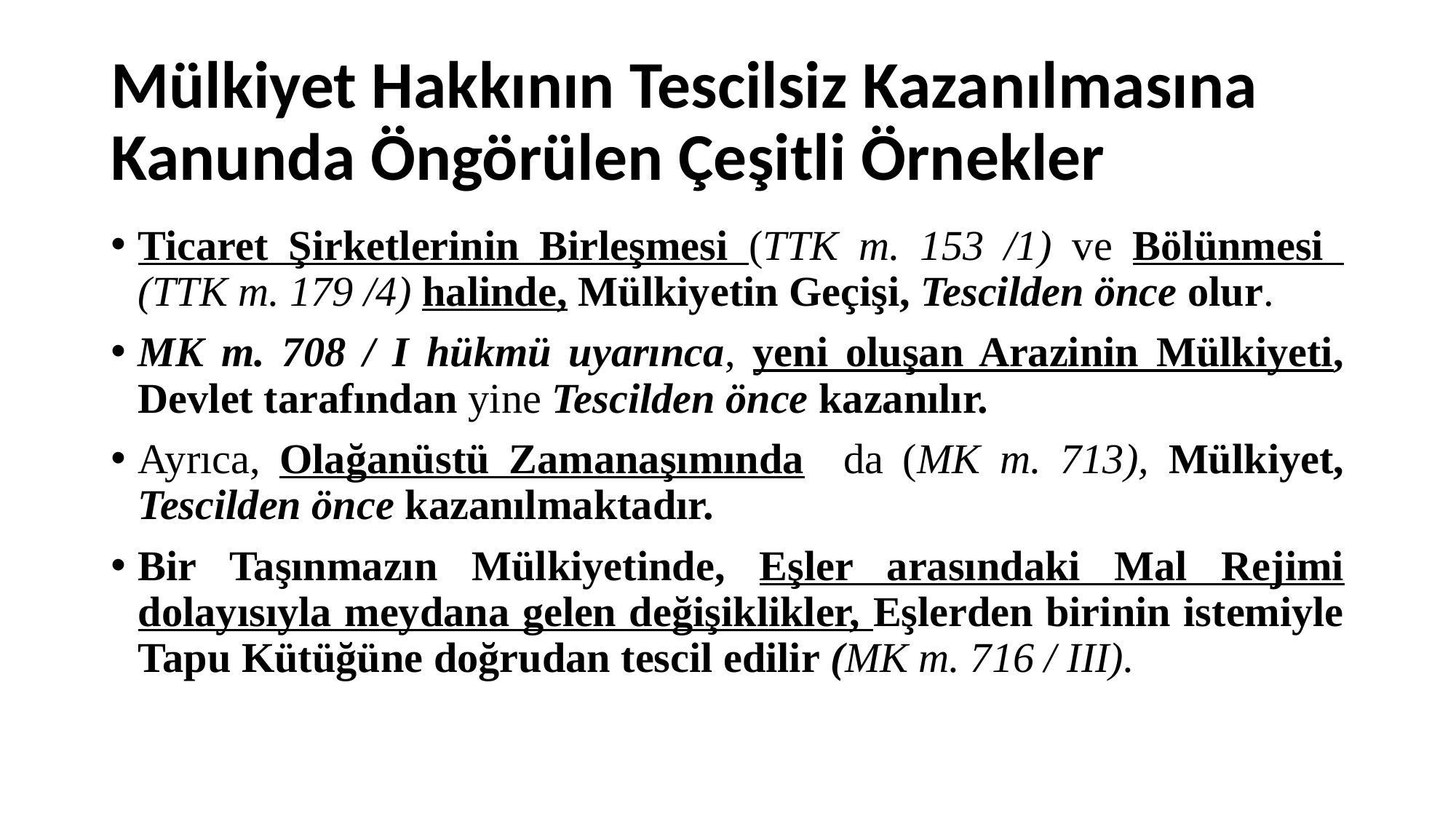

# Mülkiyet Hakkının Tescilsiz Kazanılmasına Kanunda Öngörülen Çeşitli Örnekler
Ticaret Şirketlerinin Birleşmesi (TTK m. 153 /1) ve Bölünmesi  (TTK m. 179 /4) halinde, Mülkiyetin Geçişi, Tescilden önce olur.
MK m. 708 / I hükmü uyarınca, yeni oluşan Arazinin Mülkiyeti, Devlet tarafından yine Tescilden önce kazanılır.
Ayrıca, Olağanüstü Zamanaşımında  da (MK m. 713), Mülkiyet, Tescilden önce kazanılmaktadır.
Bir Taşınmazın Mülkiyetinde, Eşler arasındaki Mal Rejimi dolayısıyla meydana gelen değişiklikler, Eşlerden birinin istemiyle Tapu Kütüğüne doğrudan tescil edilir (MK m. 716 / III).